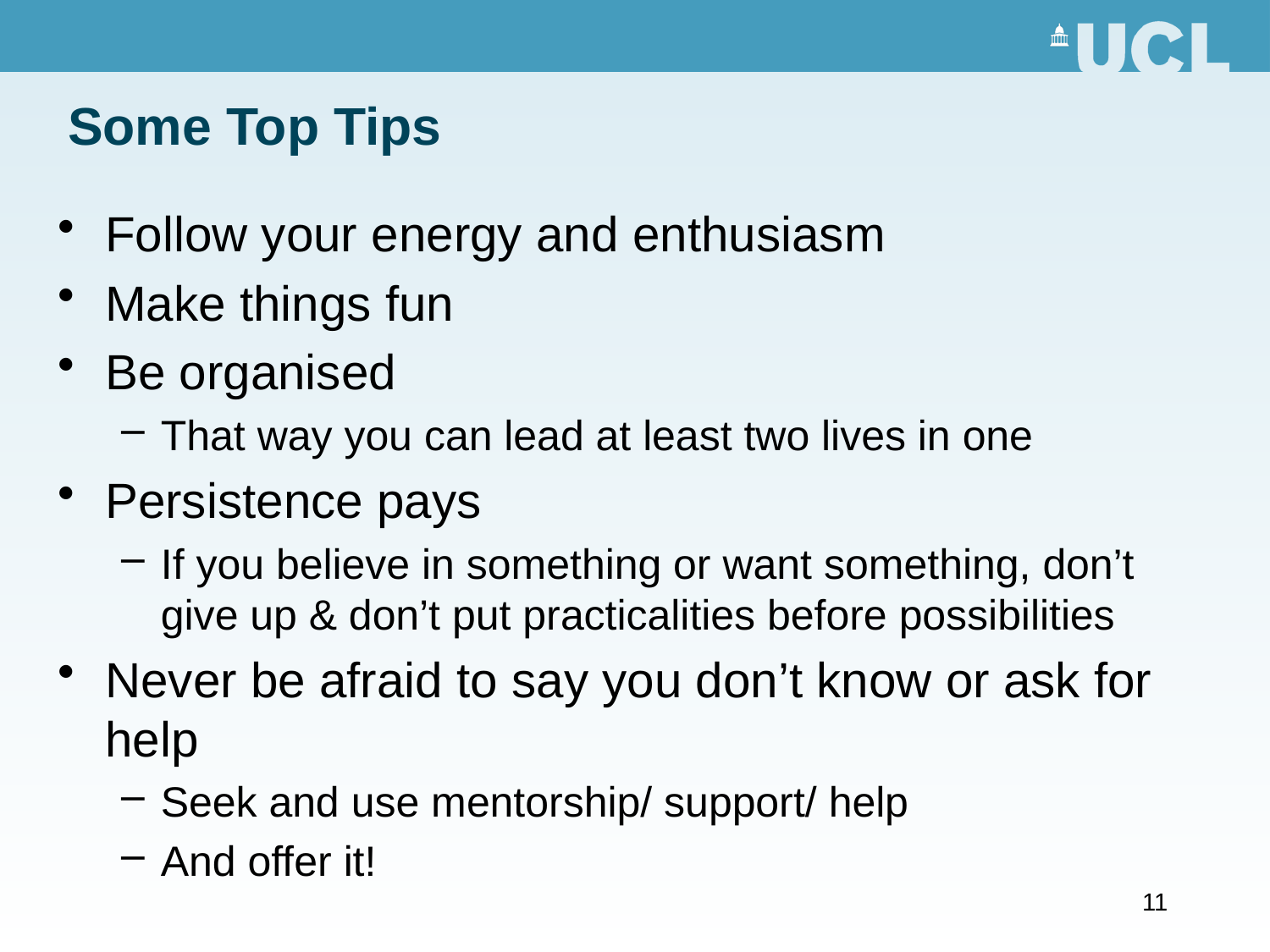

# Some Top Tips
Follow your energy and enthusiasm
Make things fun
Be organised
That way you can lead at least two lives in one
Persistence pays
If you believe in something or want something, don’t give up & don’t put practicalities before possibilities
Never be afraid to say you don’t know or ask for help
Seek and use mentorship/ support/ help
And offer it!
11